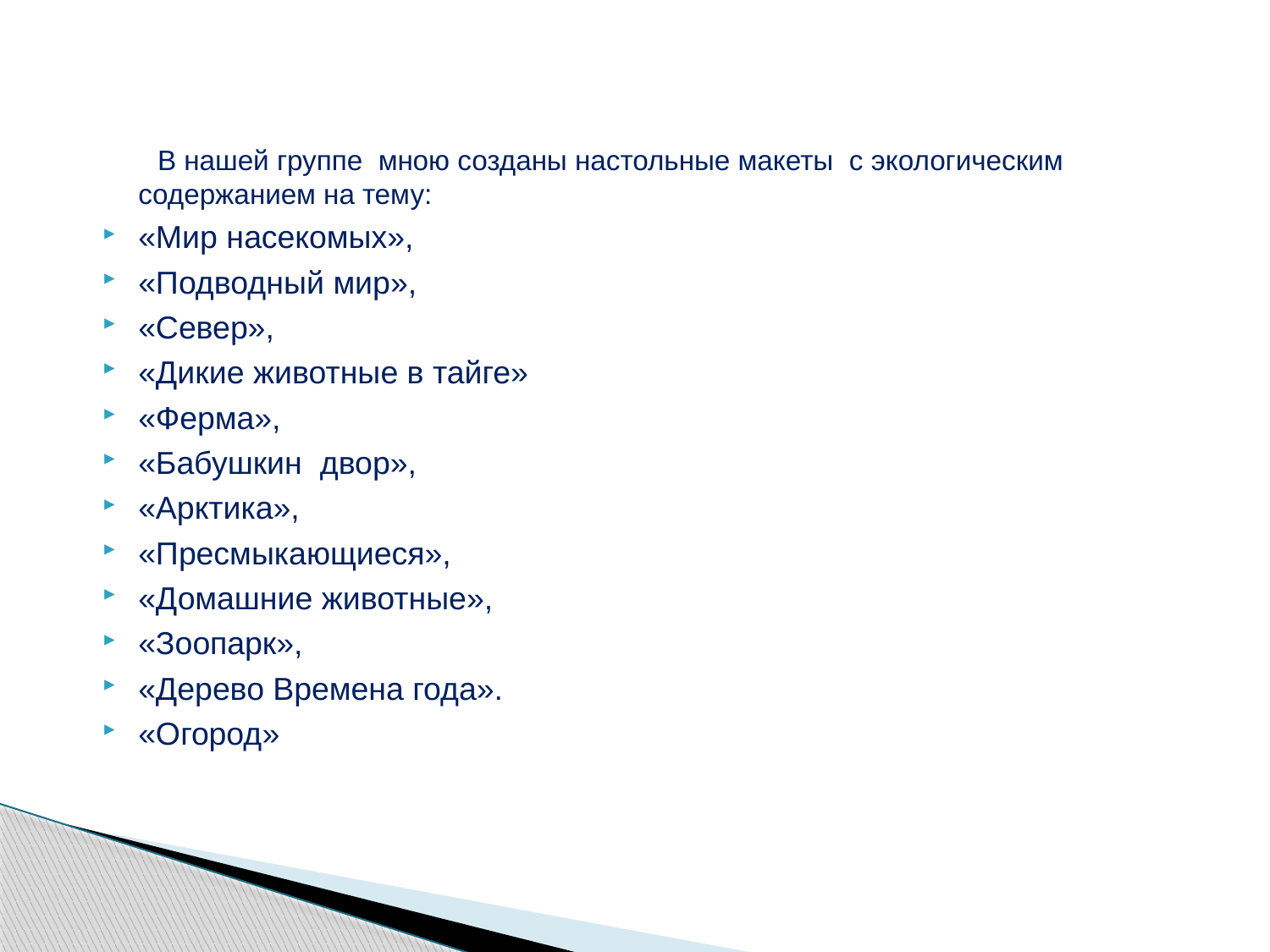

В нашей группе  мною созданы настольные макеты  с экологическим содержанием на тему:
«Мир насекомых»,
«Подводный мир»,
«Север»,
«Дикие животные в тайге»
«Ферма»,
«Бабушкин  двор»,
«Арктика»,
«Пресмыкающиеся»,
«Домашние животные»,
«Зоопарк»,
«Дерево Времена года».
«Огород»